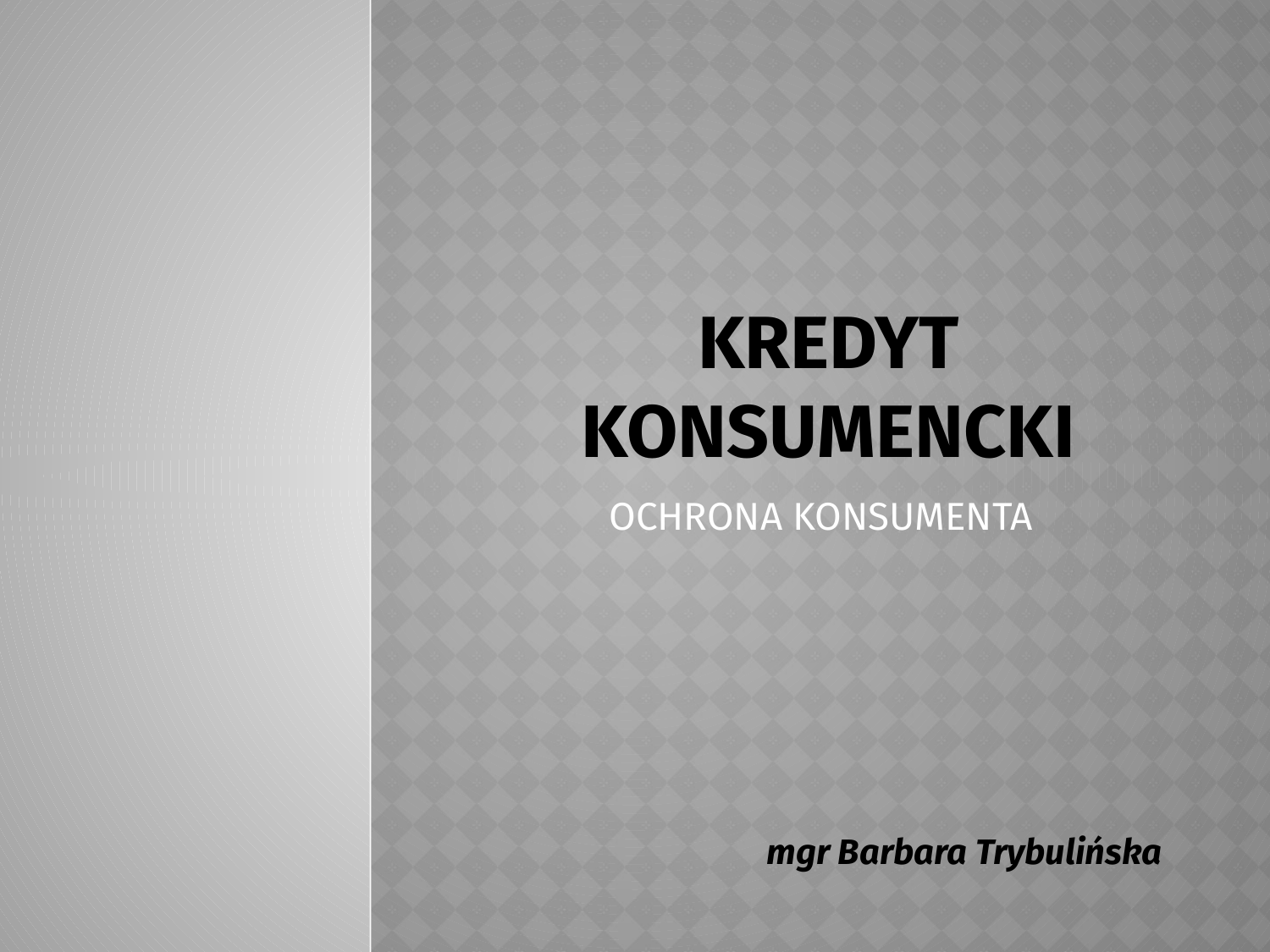

# KREDYT KONSUMENCKI
OCHRONA KONSUMENTA
mgr Barbara Trybulińska